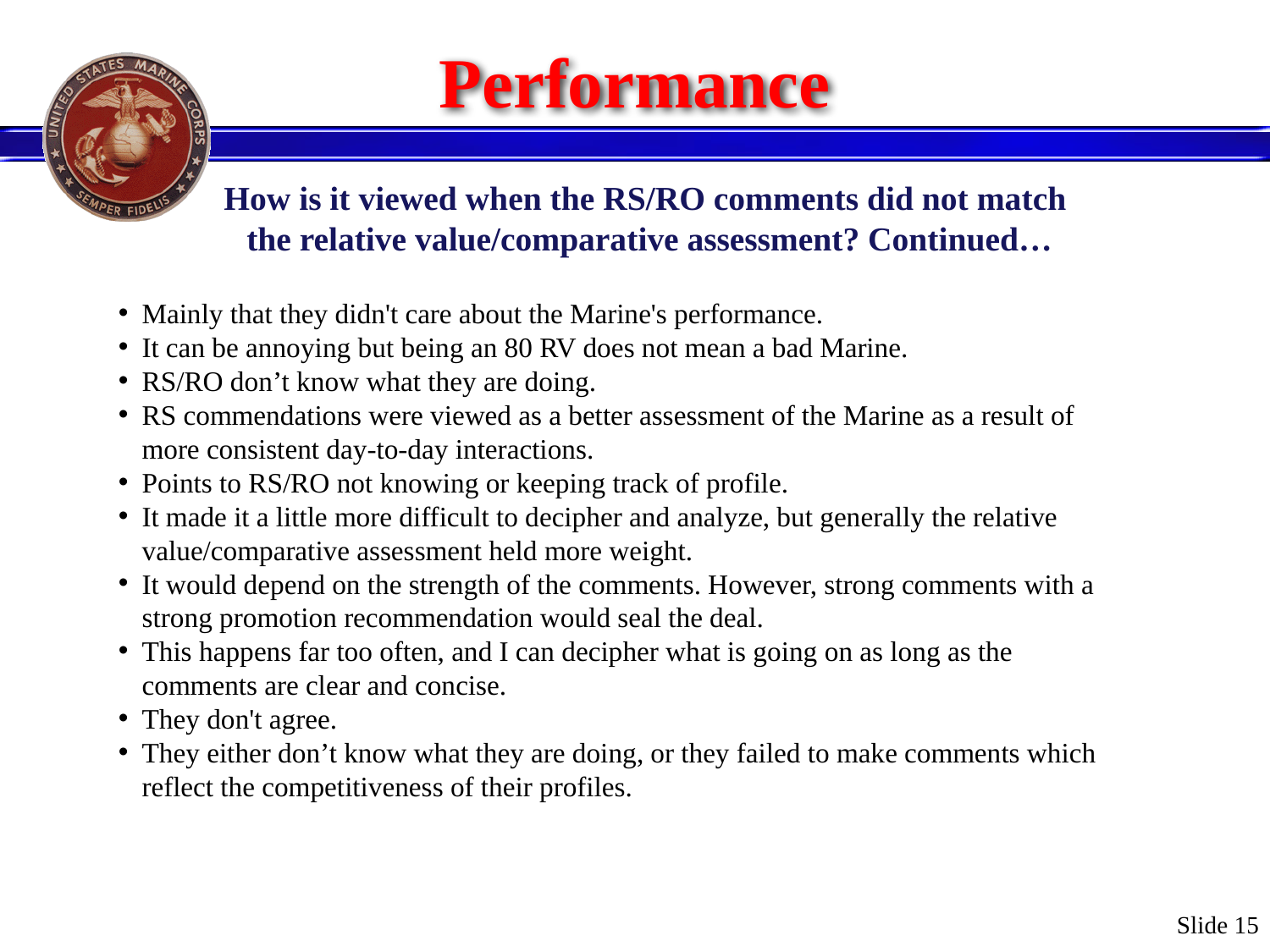

# Performance
How is it viewed when the RS/RO comments did not match
 the relative value/comparative assessment? Continued…
Mainly that they didn't care about the Marine's performance.
It can be annoying but being an 80 RV does not mean a bad Marine.
RS/RO don’t know what they are doing.
RS commendations were viewed as a better assessment of the Marine as a result of more consistent day-to-day interactions.
Points to RS/RO not knowing or keeping track of profile.
It made it a little more difficult to decipher and analyze, but generally the relative value/comparative assessment held more weight.
It would depend on the strength of the comments. However, strong comments with a strong promotion recommendation would seal the deal.
This happens far too often, and I can decipher what is going on as long as the comments are clear and concise.
They don't agree.
They either don’t know what they are doing, or they failed to make comments which reflect the competitiveness of their profiles.

Slide 15